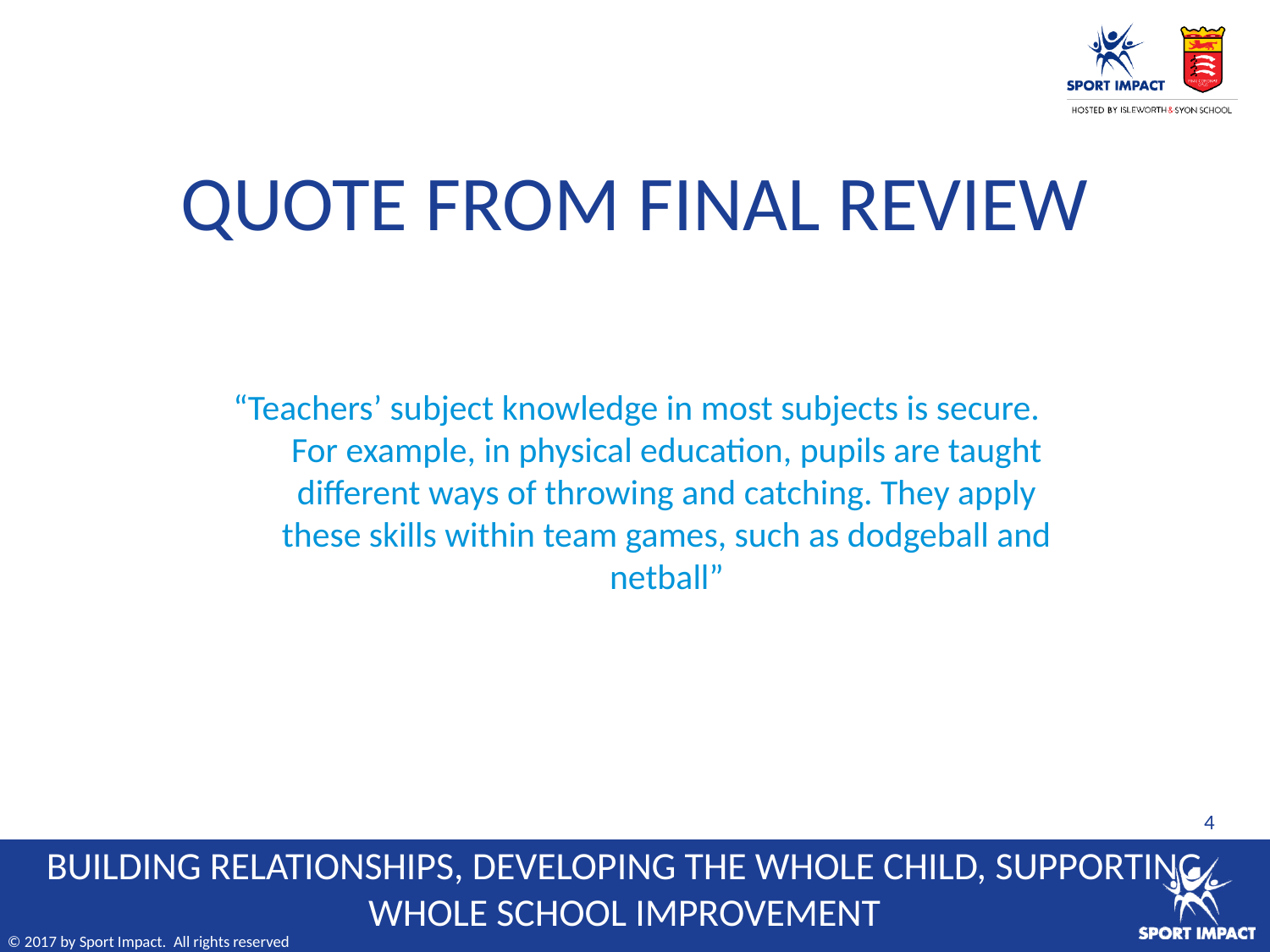

# QUOTE FROM FINAL REVIEW
“Teachers’ subject knowledge in most subjects is secure. For example, in physical education, pupils are taught different ways of throwing and catching. They apply these skills within team games, such as dodgeball and netball”